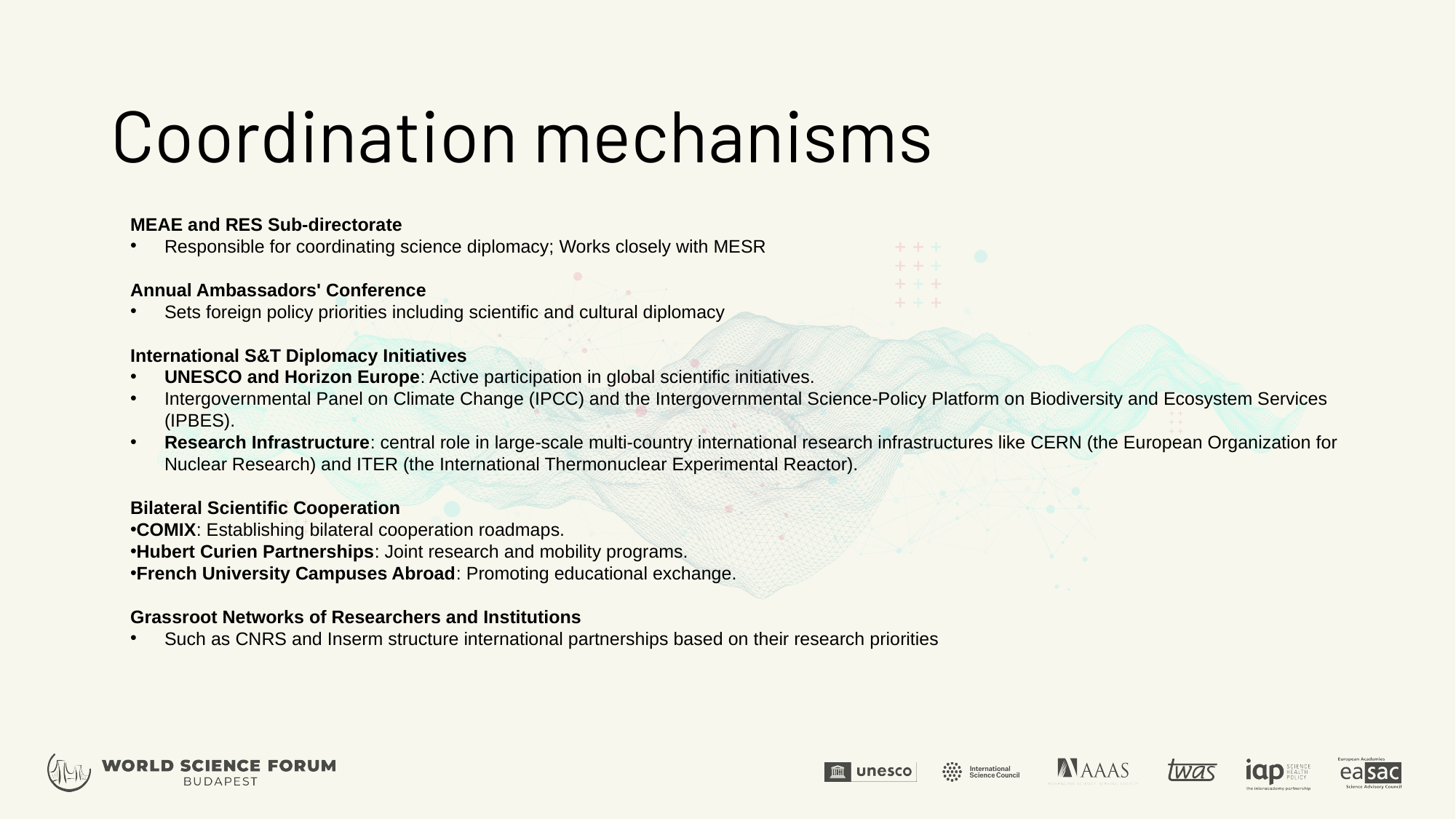

# Coordination mechanisms
MEAE and RES Sub-directorate
Responsible for coordinating science diplomacy; Works closely with MESR

Annual Ambassadors' Conference
Sets foreign policy priorities including scientific and cultural diplomacy

International S&T Diplomacy Initiatives
UNESCO and Horizon Europe: Active participation in global scientific initiatives.
Intergovernmental Panel on Climate Change (IPCC) and the Intergovernmental Science-Policy Platform on Biodiversity and Ecosystem Services (IPBES).
Research Infrastructure: central role in large-scale multi-country international research infrastructures like CERN (the European Organization for Nuclear Research) and ITER (the International Thermonuclear Experimental Reactor).

Bilateral Scientific Cooperation
COMIX: Establishing bilateral cooperation roadmaps.
Hubert Curien Partnerships: Joint research and mobility programs.
French University Campuses Abroad: Promoting educational exchange.

Grassroot Networks of Researchers and Institutions
Such as CNRS and Inserm structure international partnerships based on their research priorities